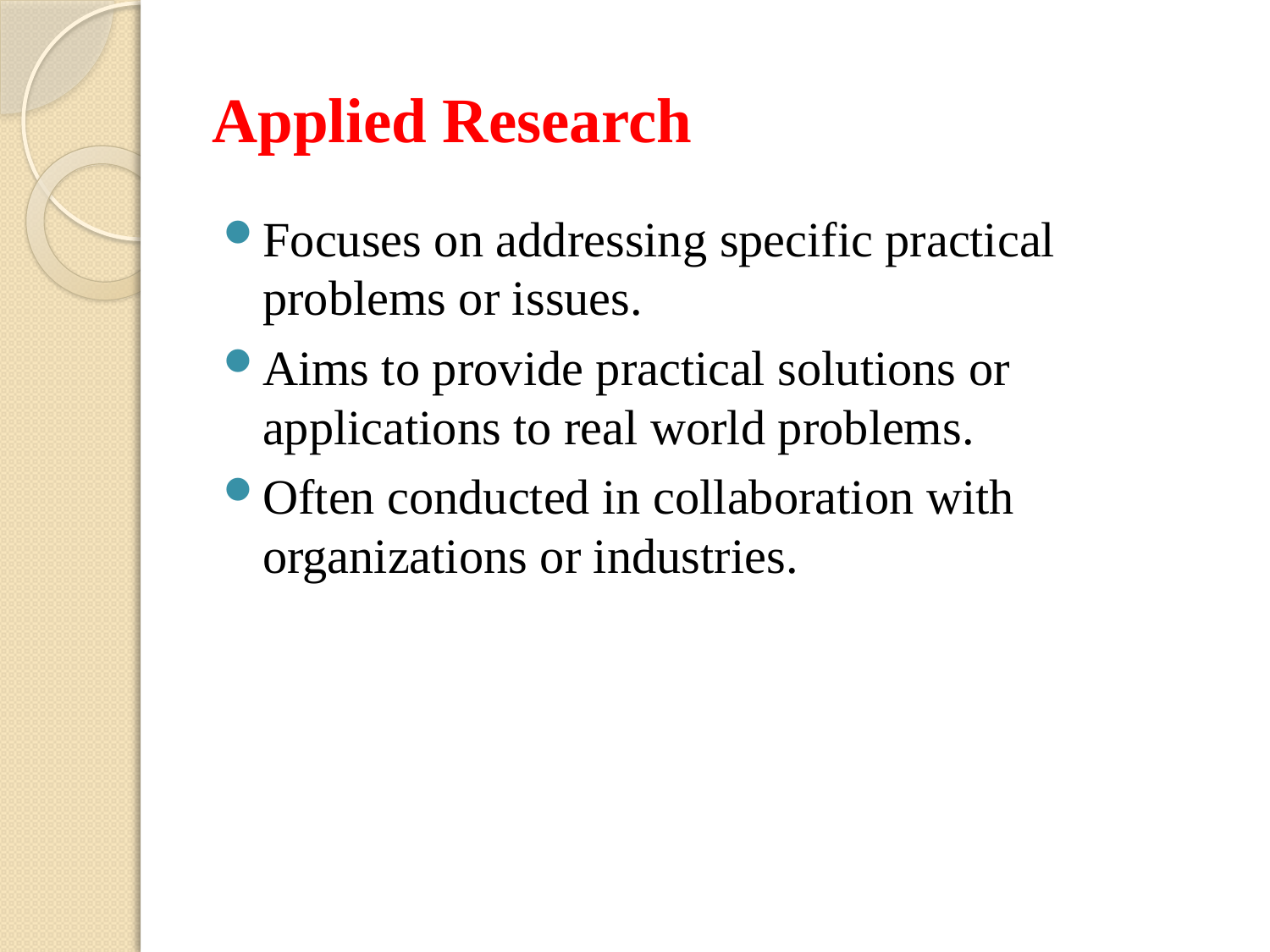

# Applied Research
Focuses on addressing specific practical problems or issues.
Aims to provide practical solutions or applications to real world problems.
Often conducted in collaboration with organizations or industries.